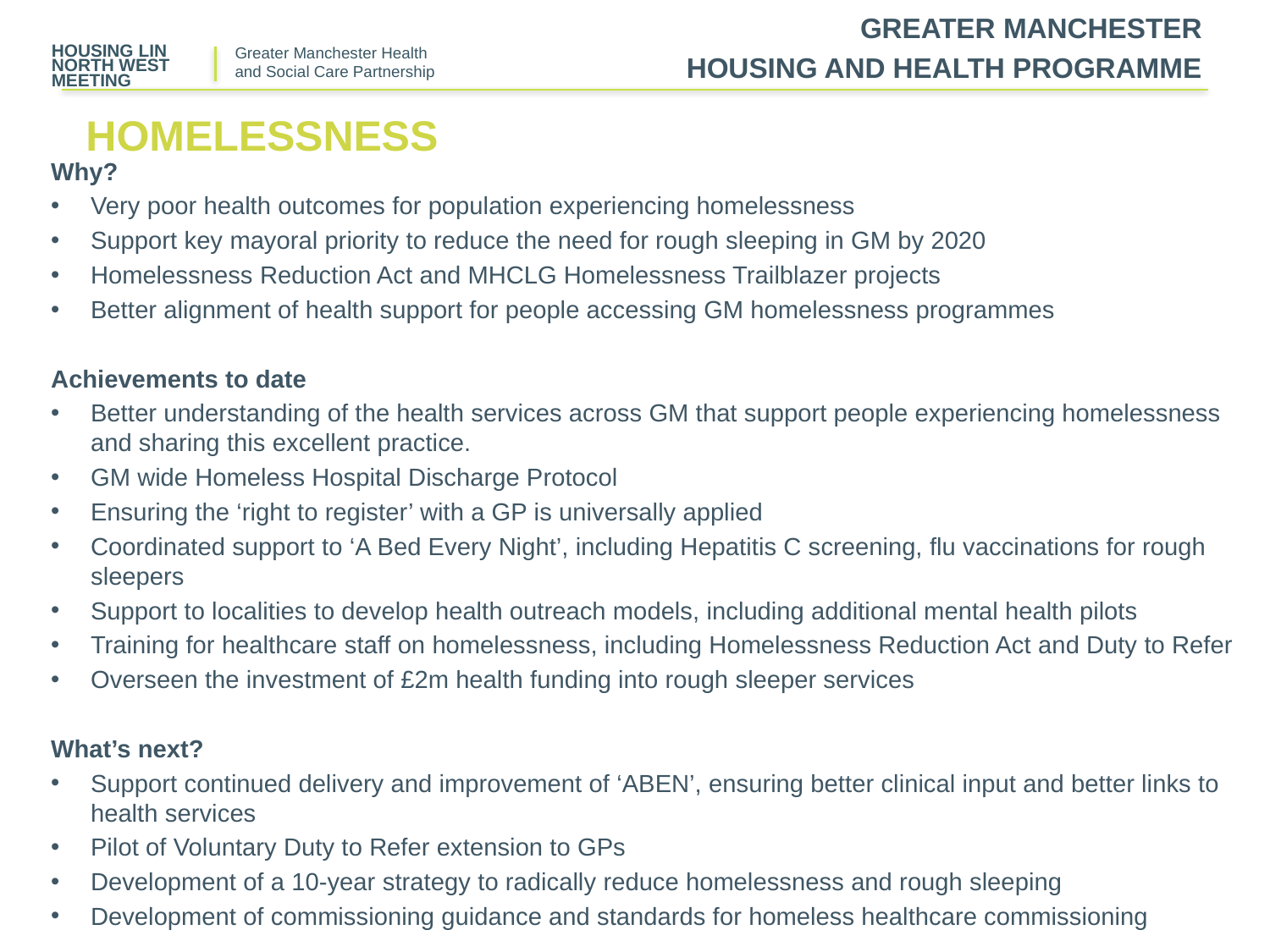

GREATER MANCHESTER

 HOUSING AND HEALTH PROGRAMME
HOUSING LIN NORTH WEST MEETING
# homelessness
Why?
Very poor health outcomes for population experiencing homelessness
Support key mayoral priority to reduce the need for rough sleeping in GM by 2020
Homelessness Reduction Act and MHCLG Homelessness Trailblazer projects
Better alignment of health support for people accessing GM homelessness programmes

Achievements to date
Better understanding of the health services across GM that support people experiencing homelessness and sharing this excellent practice.
GM wide Homeless Hospital Discharge Protocol
Ensuring the ‘right to register’ with a GP is universally applied
Coordinated support to ‘A Bed Every Night’, including Hepatitis C screening, flu vaccinations for rough sleepers
Support to localities to develop health outreach models, including additional mental health pilots
Training for healthcare staff on homelessness, including Homelessness Reduction Act and Duty to Refer
Overseen the investment of £2m health funding into rough sleeper services

What’s next?
Support continued delivery and improvement of ‘ABEN’, ensuring better clinical input and better links to health services
Pilot of Voluntary Duty to Refer extension to GPs
Development of a 10-year strategy to radically reduce homelessness and rough sleeping
Development of commissioning guidance and standards for homeless healthcare commissioning